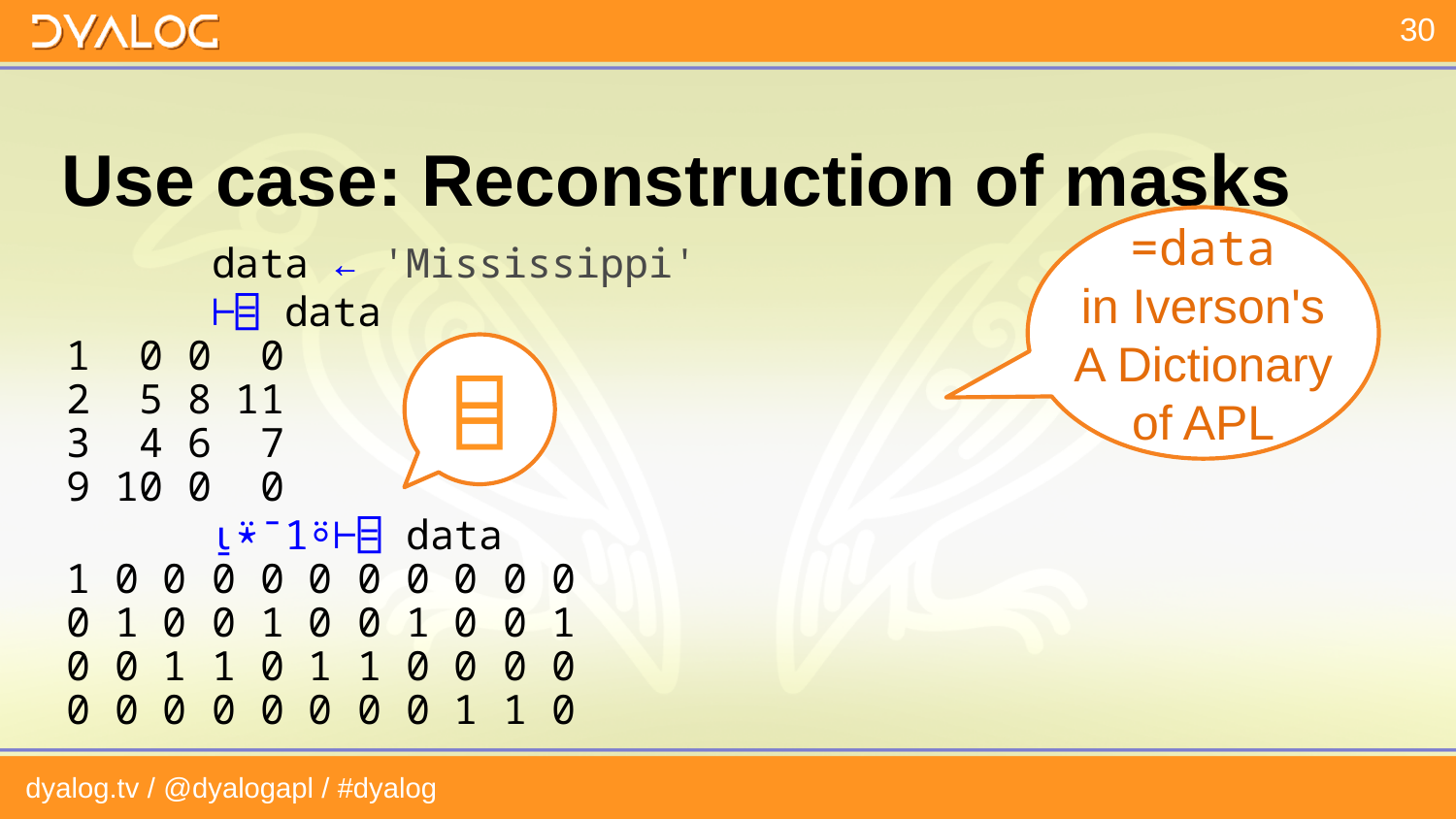

# Use case: Reconstruction of masks

=data
in Iverson's
A Dictionary
of APL
      data ← 'Mississippi'
      ⊢⌸ data
1  0 0  0
2  5 8 11
3  4 6  7
9 10 0  0
      ⍸⍣¯1⍤⊢⌸ data
1 0 0 0 0 0 0 0 0 0 0
0 1 0 0 1 0 0 1 0 0 1
0 0 1 1 0 1 1 0 0 0 0
0 0 0 0 0 0 0 0 1 1 0

=
⎕